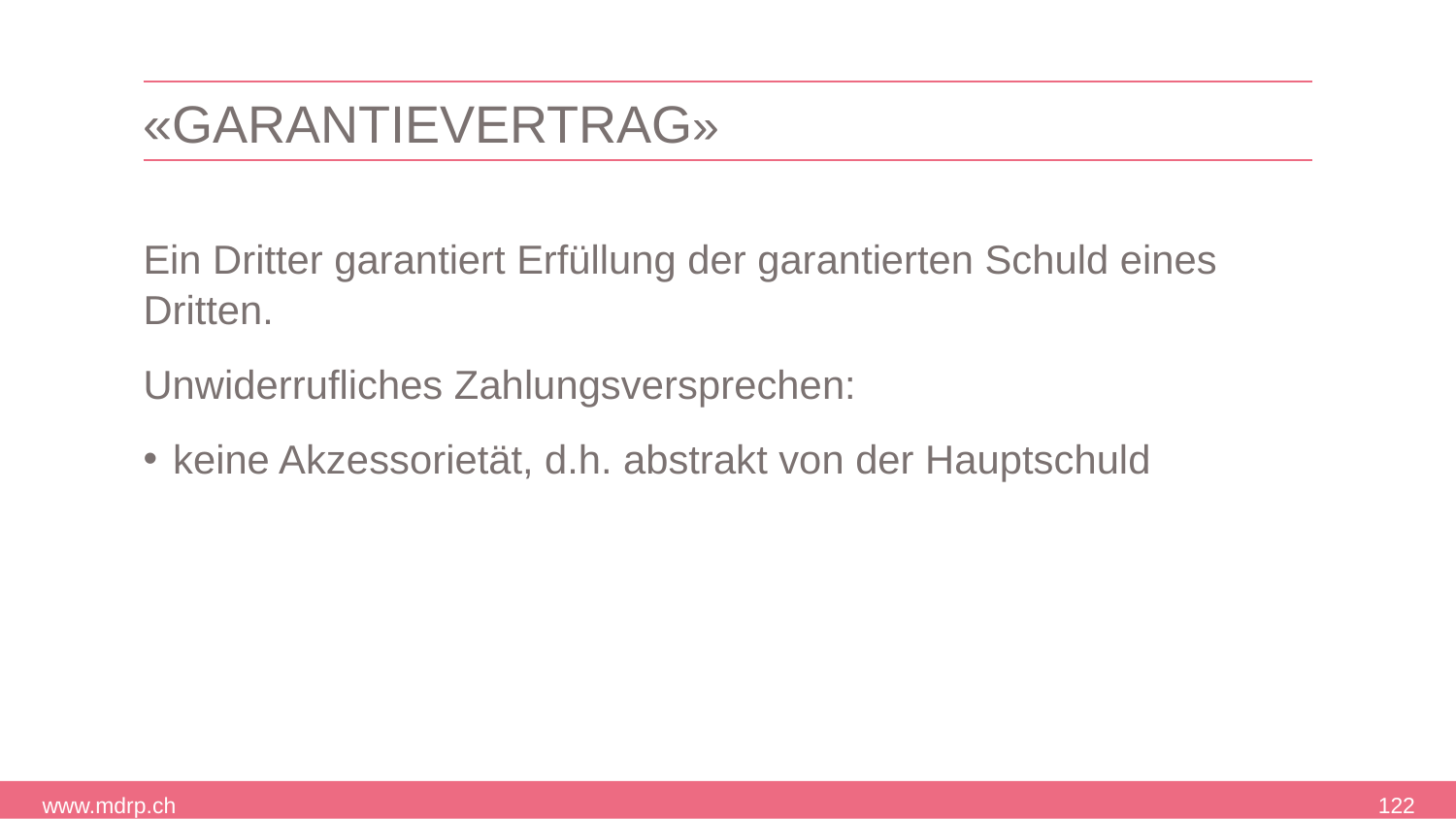

# «Garantievertrag»
Ein Dritter garantiert Erfüllung der garantierten Schuld eines Dritten.
Unwiderrufliches Zahlungsversprechen:
keine Akzessorietät, d.h. abstrakt von der Hauptschuld
122